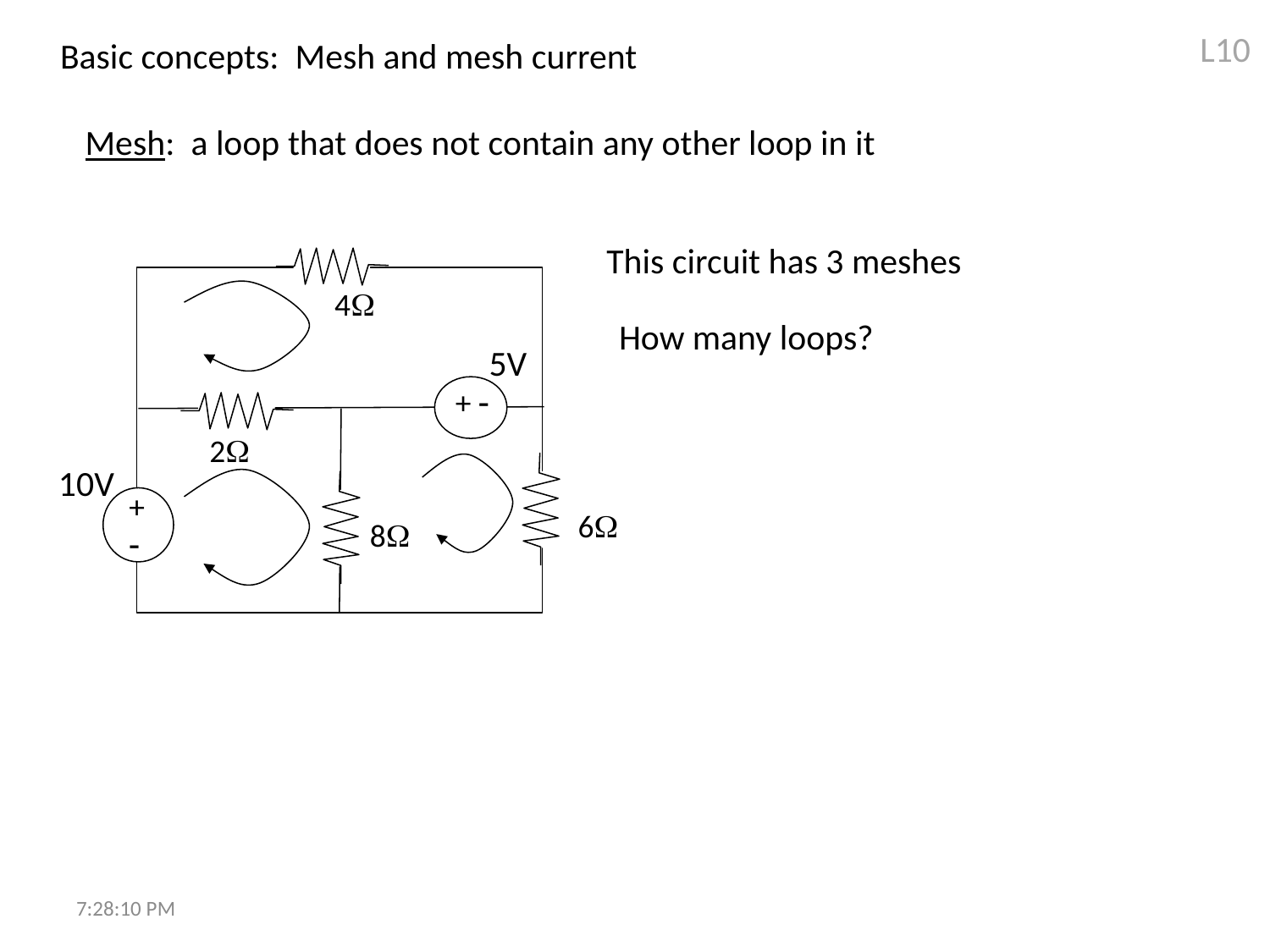

L10
Basic concepts:  Mesh and mesh current
Mesh:  a loop that does not contain any other loop in it
This circuit has 3 meshes

4Ω
5V
+ −

2Ω

10V

+
−

6Ω

8Ω
How many loops?
7:28:10 PM